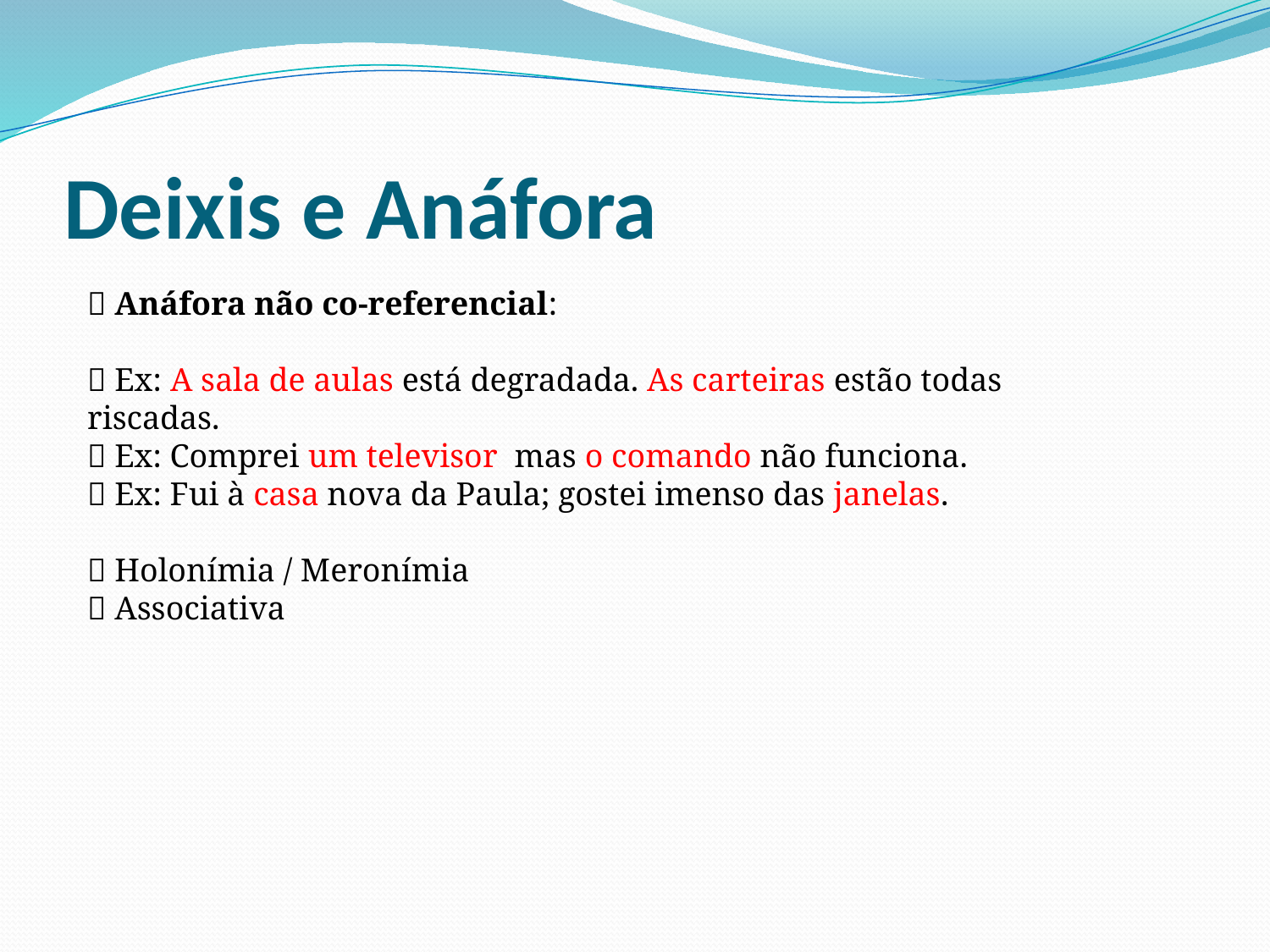

# Deixis e Anáfora
􀂄 Anáfora não co-referencial:

􀂄 Ex: A sala de aulas está degradada. As carteiras estão todas
riscadas.
􀂄 Ex: Comprei um televisor  mas o comando não funciona.
􀂄 Ex: Fui à casa nova da Paula; gostei imenso das janelas.

􀂄 Holonímia / Meronímia
􀂄 Associativa